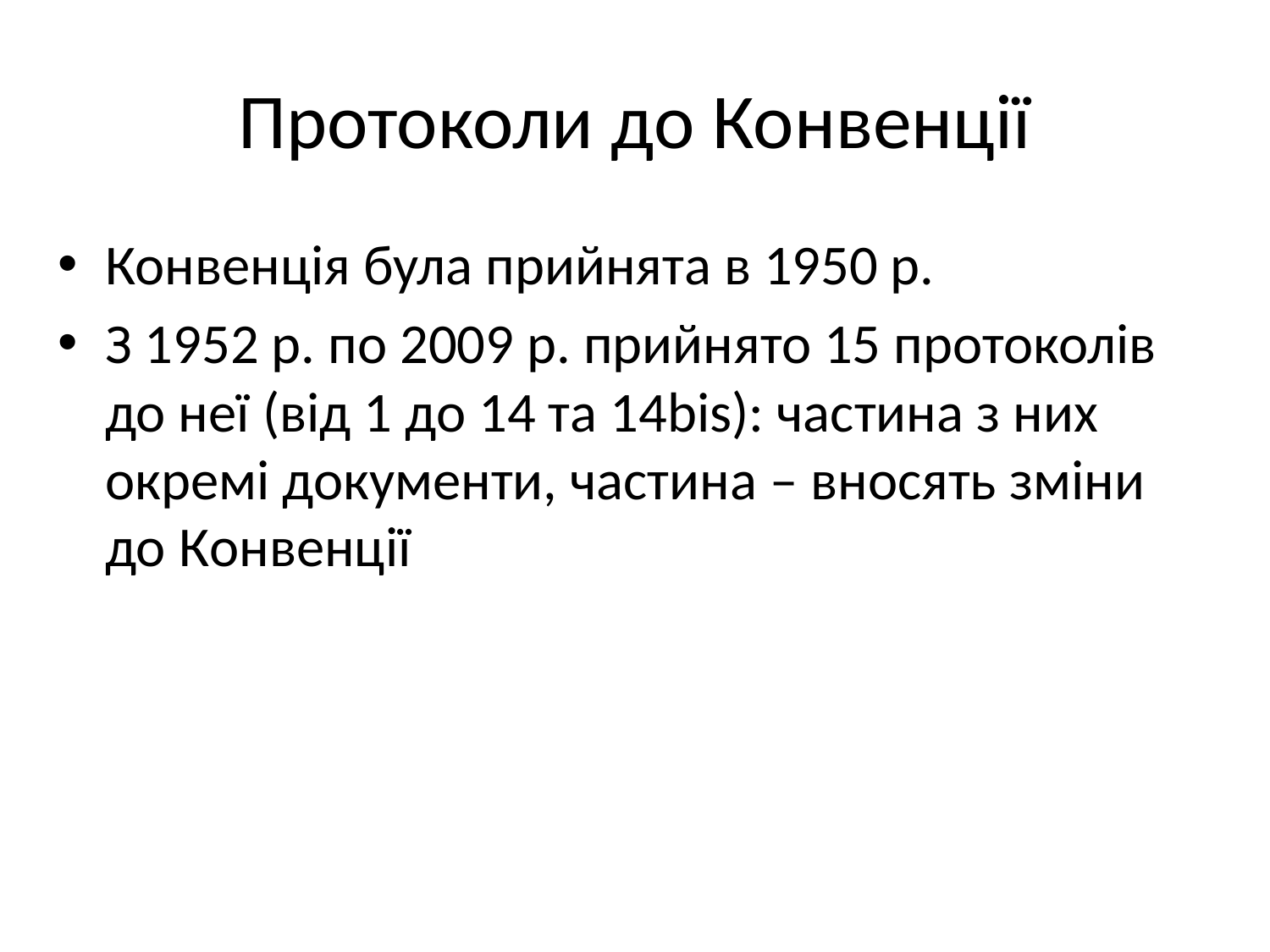

# Протоколи до Конвенції
Конвенція була прийнята в 1950 р.
З 1952 р. по 2009 р. прийнято 15 протоколів до неї (від 1 до 14 та 14bis): частина з них окремі документи, частина – вносять зміни до Конвенції